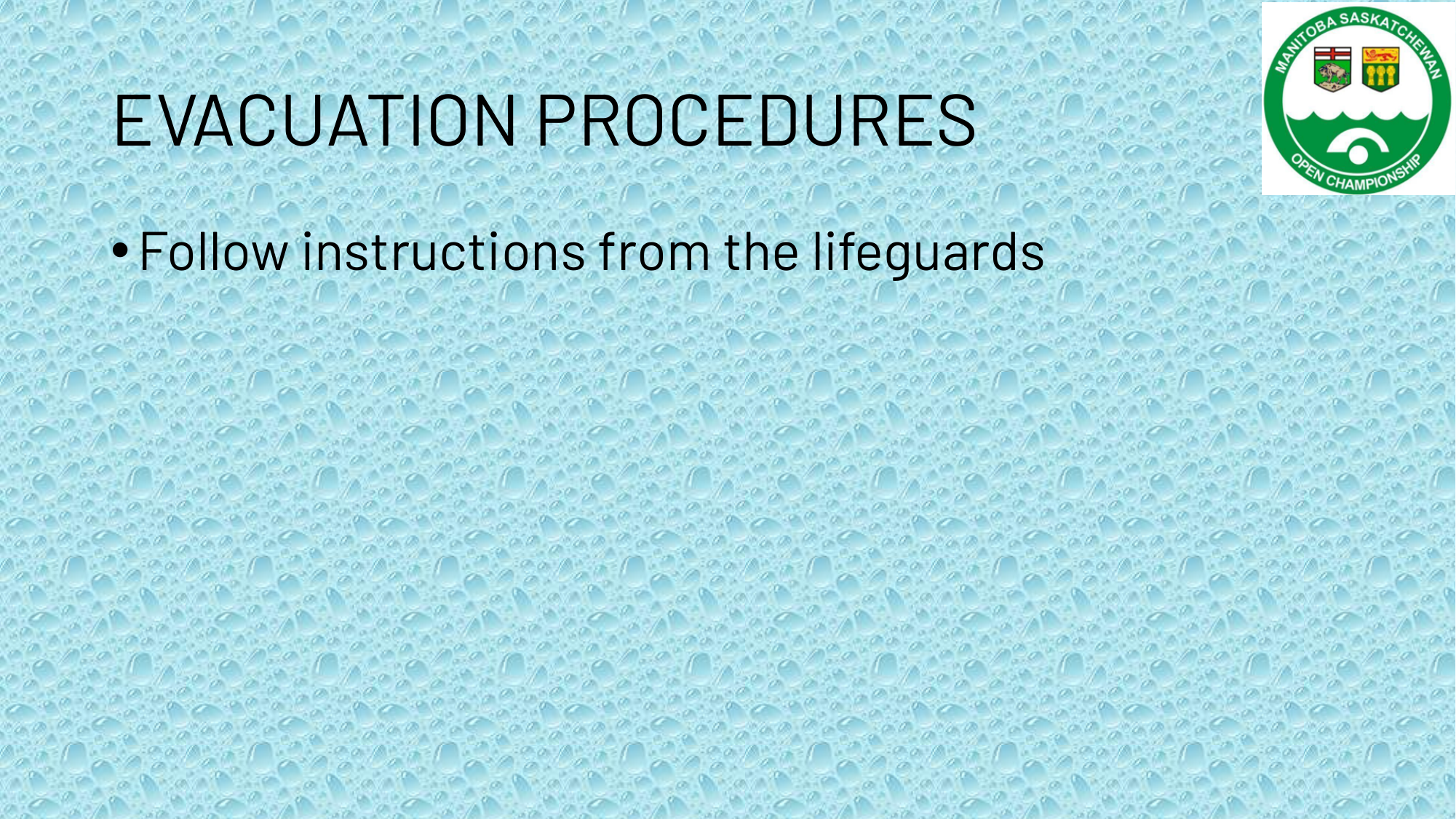

# EVACUATION PROCEDURES
Follow instructions from the lifeguards